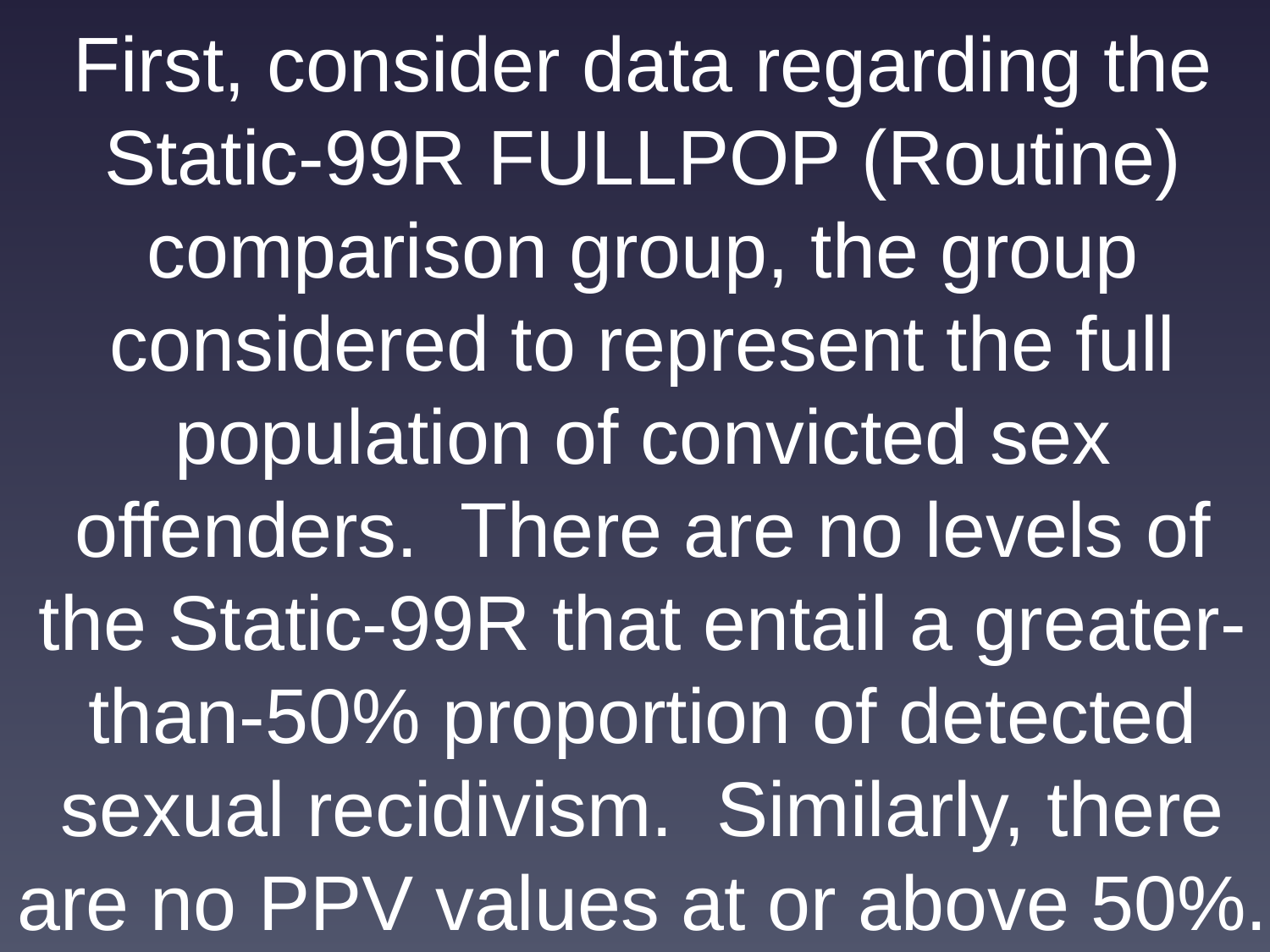

# First, consider data regarding the Static-99R FULLPOP (Routine) comparison group, the group considered to represent the full population of convicted sex offenders.  There are no levels of the Static-99R that entail a greater-than-50% proportion of detected sexual recidivism.  Similarly, there are no PPV values at or above 50%.